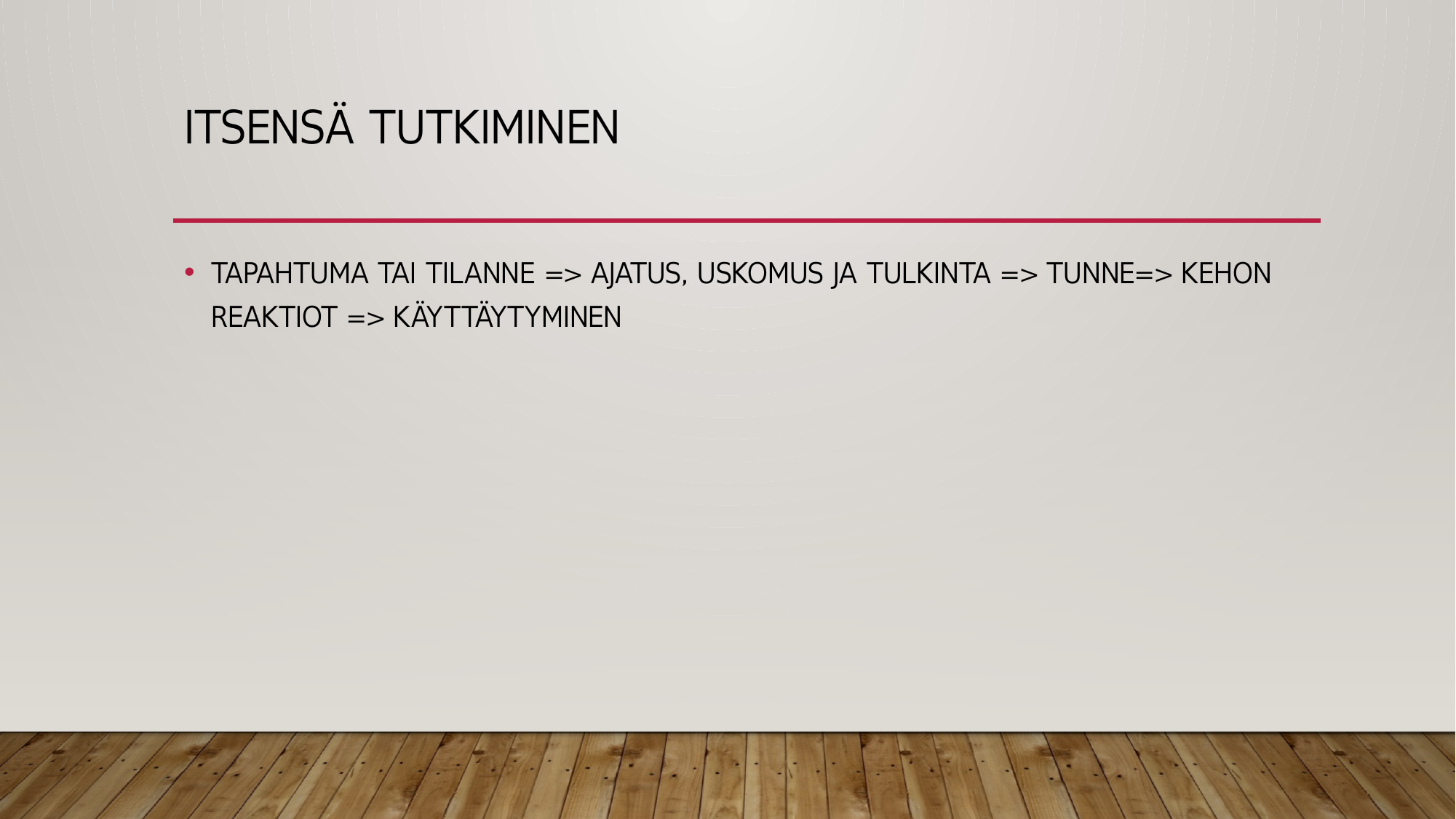

# ITSENSÄ TUTKIMINEN
TAPAHTUMA TAI TILANNE => AJATUS, USKOMUS JA TULKINTA => TUNNE=> KEHON REAKTIOT => KÄYTTÄYTYMINEN